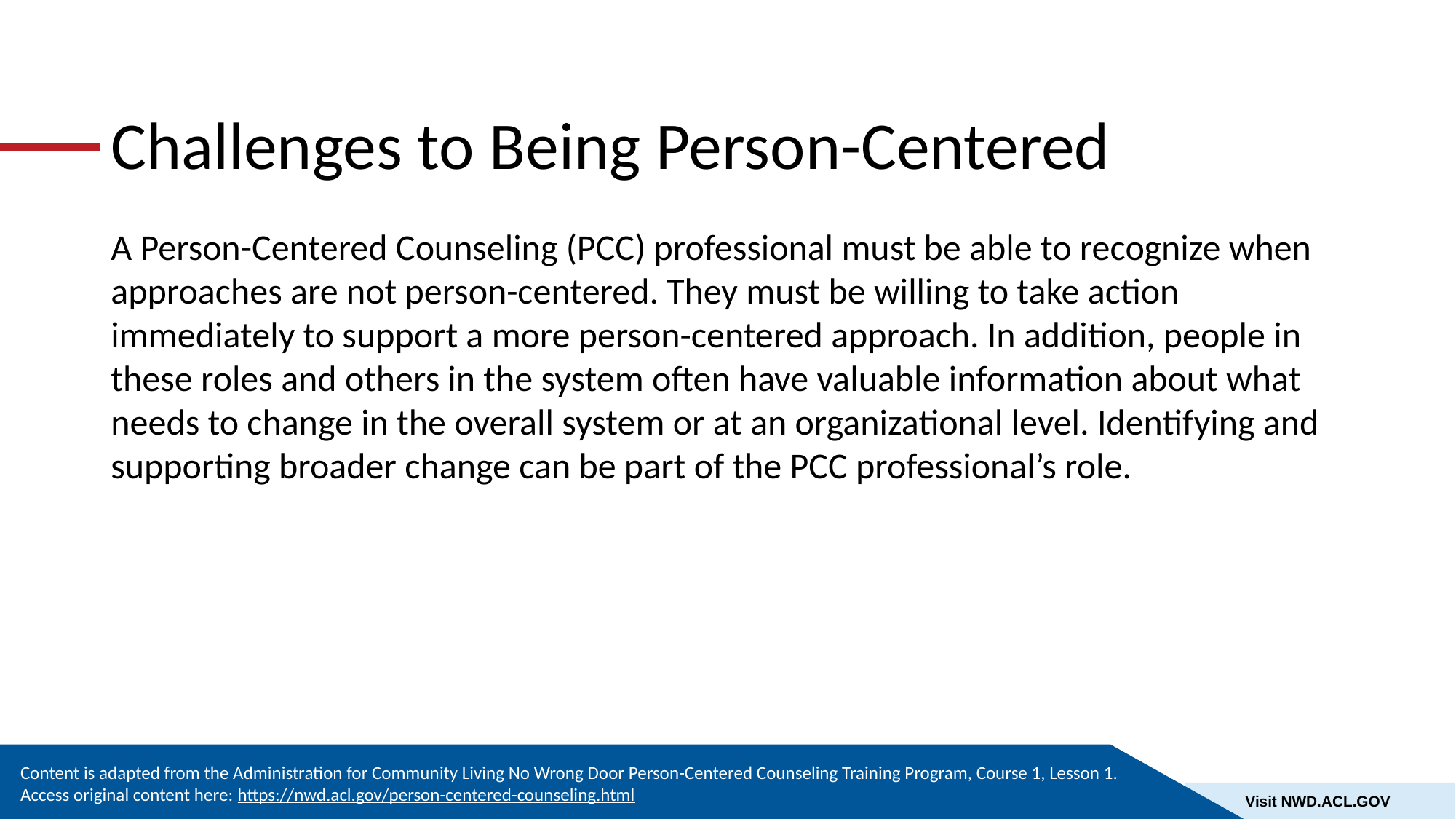

# Challenges to Being Person-Centered
A Person-Centered Counseling (PCC) professional must be able to recognize when approaches are not person-centered. They must be willing to take action immediately to support a more person-centered approach. In addition, people in these roles and others in the system often have valuable information about what needs to change in the overall system or at an organizational level. Identifying and supporting broader change can be part of the PCC professional’s role.